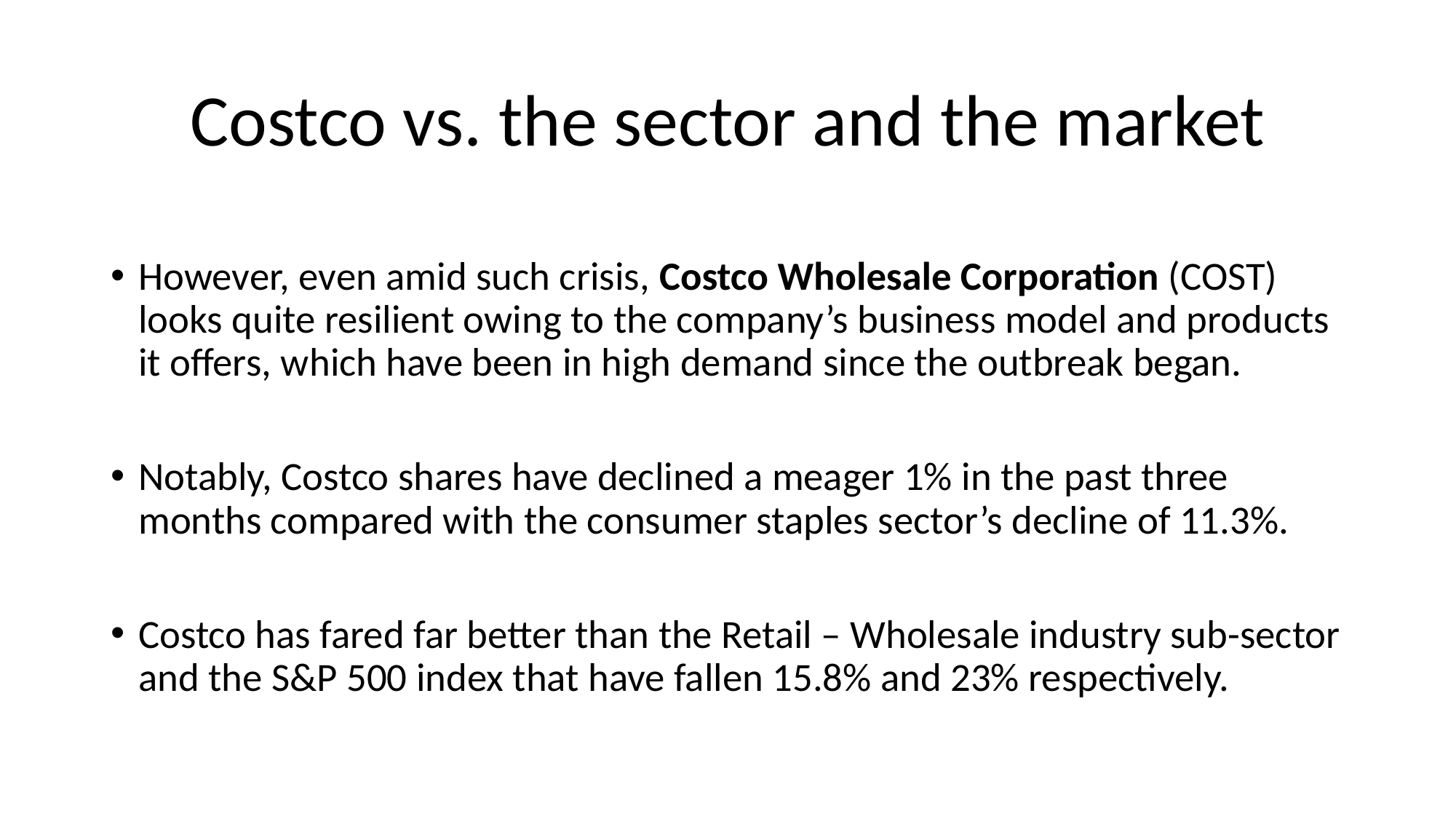

# Costco vs. the sector and the market
However, even amid such crisis, Costco Wholesale Corporation (COST) looks quite resilient owing to the company’s business model and products it offers, which have been in high demand since the outbreak began.

Notably, Costco shares have declined a meager 1% in the past three months compared with the consumer staples sector’s decline of 11.3%.

Costco has fared far better than the Retail – Wholesale industry sub-sector and the S&P 500 index that have fallen 15.8% and 23% respectively.